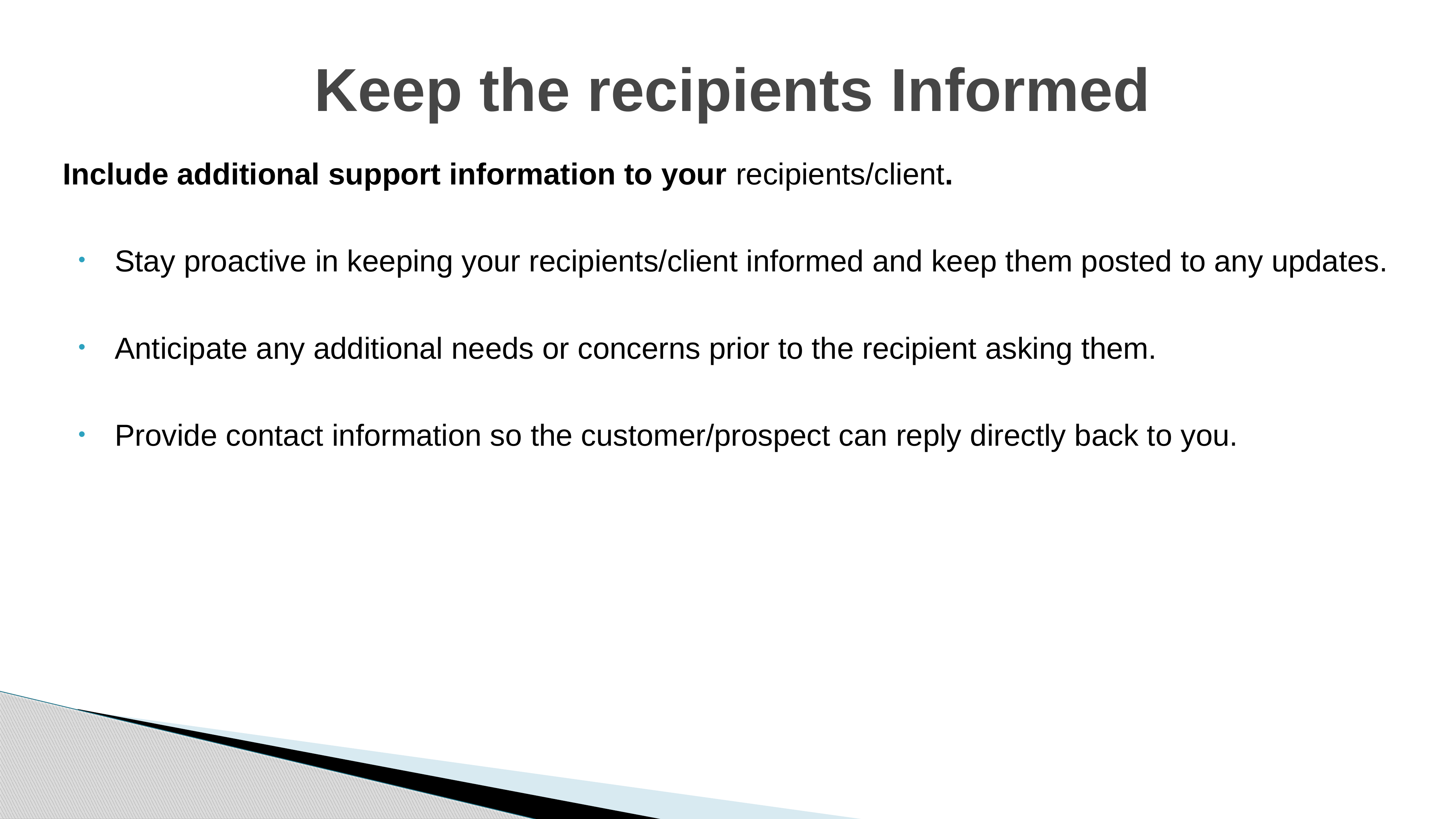

# Keep the recipients Informed
Include additional support information to your recipients/client.

Stay proactive in keeping your recipients/client informed and keep them posted to any updates.

Anticipate any additional needs or concerns prior to the recipient asking them.

Provide contact information so the customer/prospect can reply directly back to you.